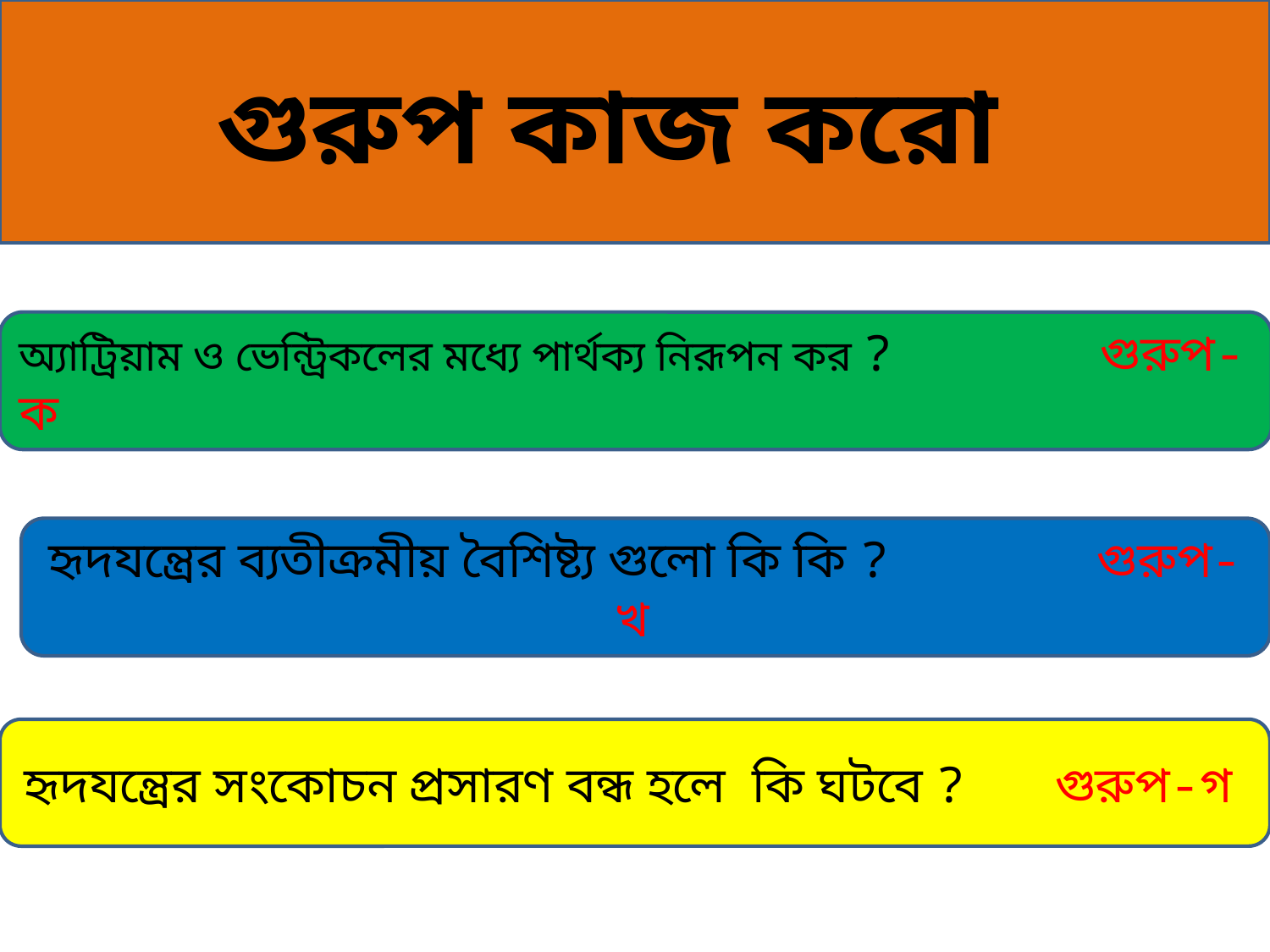

গুরুপ কাজ করো
অ্যাট্রিয়াম ও ভেন্ট্রিকলের মধ্যে পার্থক্য নিরূপন কর ?       গুরুপ-ক
হৃদযন্ত্রের ব্যতীক্রমীয় বৈশিষ্ট্য গুলো কি কি ?       গুরুপ-খ
হৃদযন্ত্রের সংকোচন প্রসারণ বন্ধ হলে  কি ঘটবে ?   গুরুপ-গ